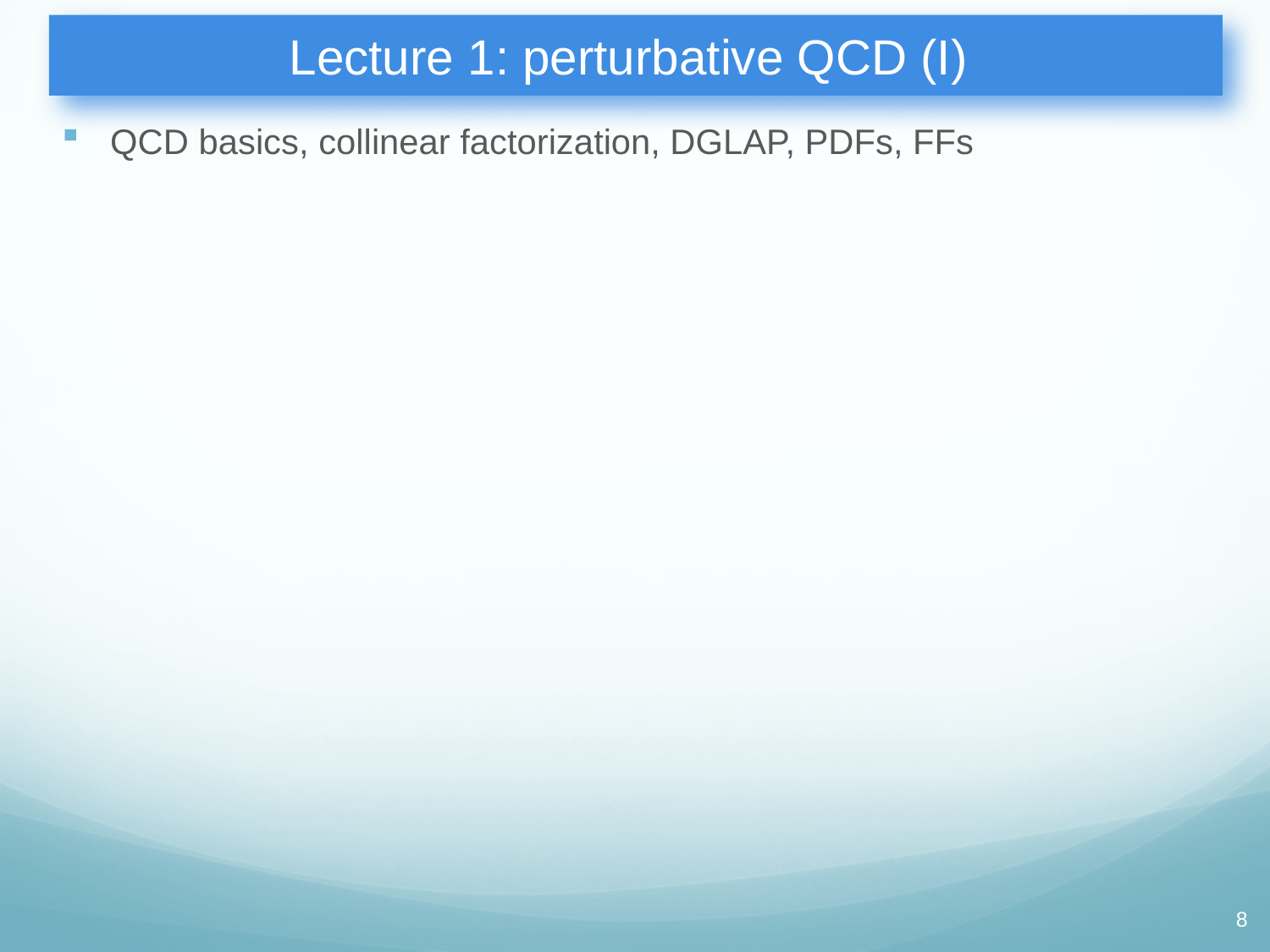

# Lecture 1: perturbative QCD (I)
QCD basics, collinear factorization, DGLAP, PDFs, FFs
8